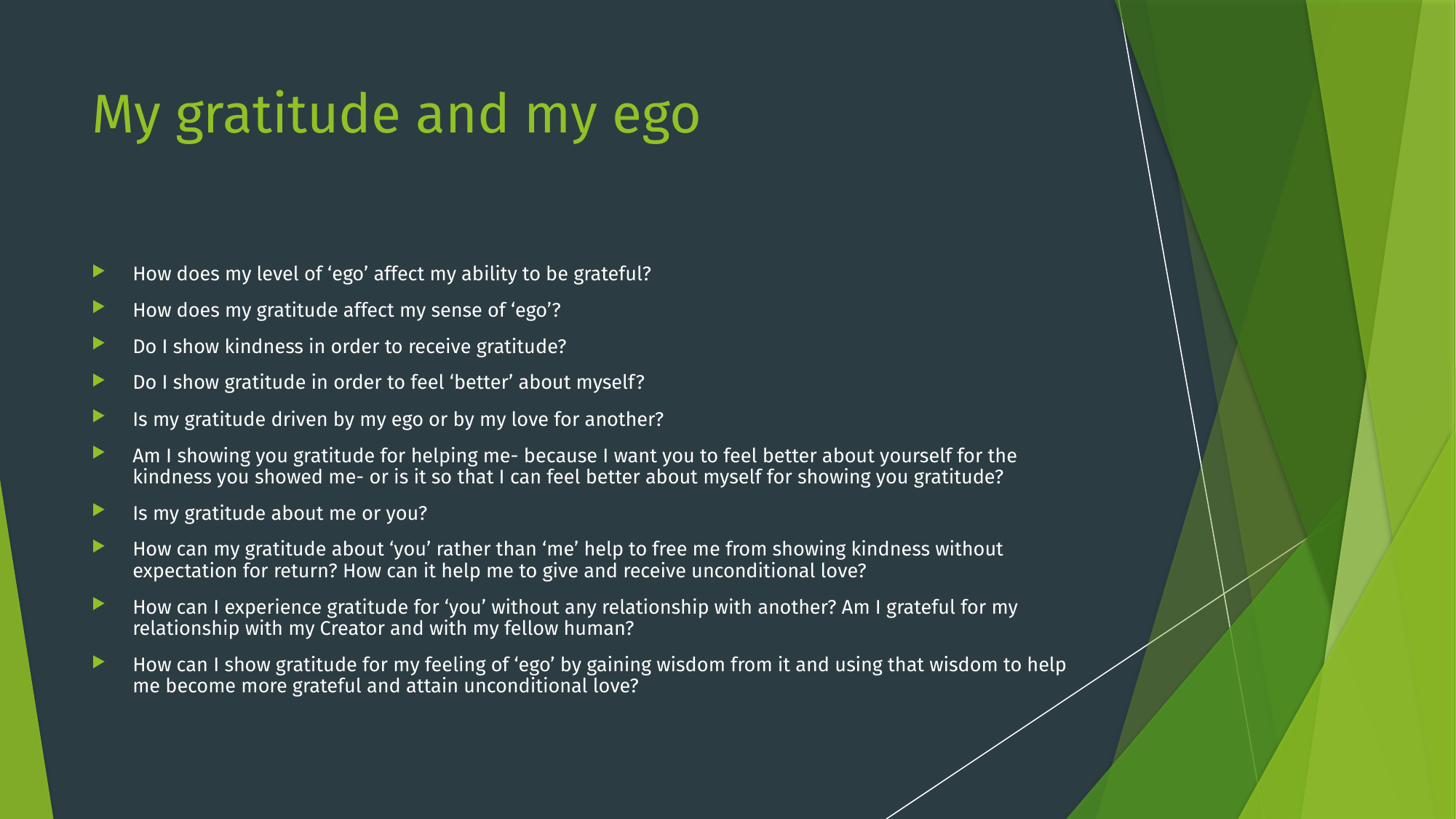

# My gratitude and my ego
How does my level of ‘ego’ affect my ability to be grateful?
How does my gratitude affect my sense of ‘ego’?
Do I show kindness in order to receive gratitude?
Do I show gratitude in order to feel ‘better’ about myself?
Is my gratitude driven by my ego or by my love for another?
Am I showing you gratitude for helping me- because I want you to feel better about yourself for the kindness you showed me- or is it so that I can feel better about myself for showing you gratitude?
Is my gratitude about me or you?
How can my gratitude about ‘you’ rather than ‘me’ help to free me from showing kindness without expectation for return? How can it help me to give and receive unconditional love?
How can I experience gratitude for ‘you’ without any relationship with another? Am I grateful for my relationship with my Creator and with my fellow human?
How can I show gratitude for my feeling of ‘ego’ by gaining wisdom from it and using that wisdom to help me become more grateful and attain unconditional love?